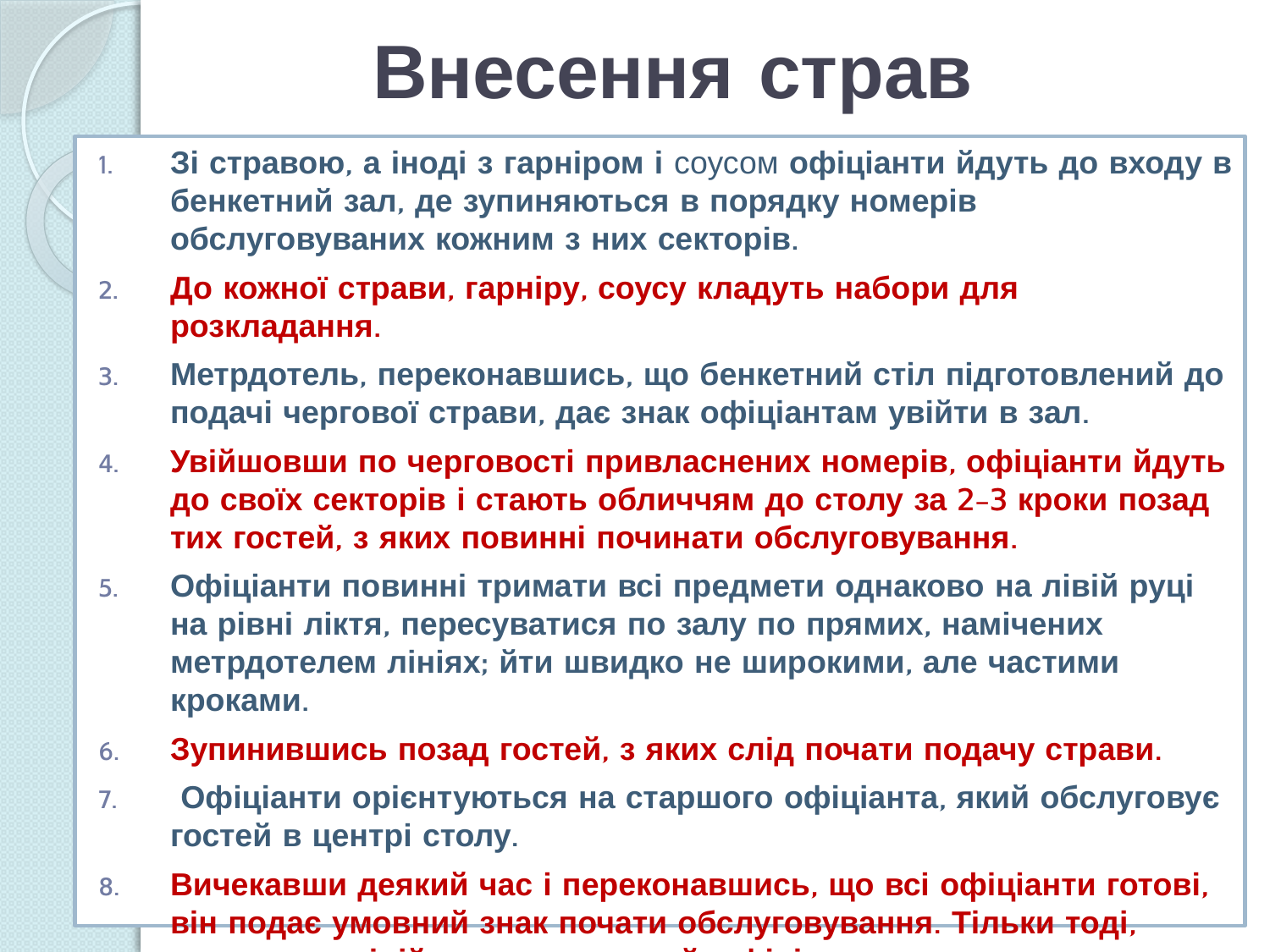

# Внесення страв
Зі стравою, а іноді з гарніром і соусом офіціанти йдуть до входу в бенкетний зал, де зупиняються в порядку номерів обслуговуваних кожним з них секторів.
До кожної страви, гарніру, соусу кладуть набори для розкладання.
Метрдотель, переконавшись, що бенкетний стіл підготовлений до подачі чергової страви, дає знак офіціантам увійти в зал.
Увійшовши по черговості привласнених номерів, офіціанти йдуть до своїх секторів і стають обличчям до столу за 2–3 кроки позад тих гостей, з яких повинні починати обслуговування.
Офіціанти повинні тримати всі предмети однаково на лівій руці на рівні ліктя, пересуватися по залу по прямих, намічених метрдотелем лініях; йти швидко не широкими, але частими кроками.
Зупинившись позад гостей, з яких слід почати подачу страви.
 Офіціанти орієнтуються на старшого офіціанта, який обслуговує гостей в центрі столу.
Вичекавши деякий час і переконавшись, що всі офіціанти готові, він подає умовний знак почати обслуговування. Тільки тоді, одночасно підійшовши до гостей, офіціанти приступають до подачі страви.